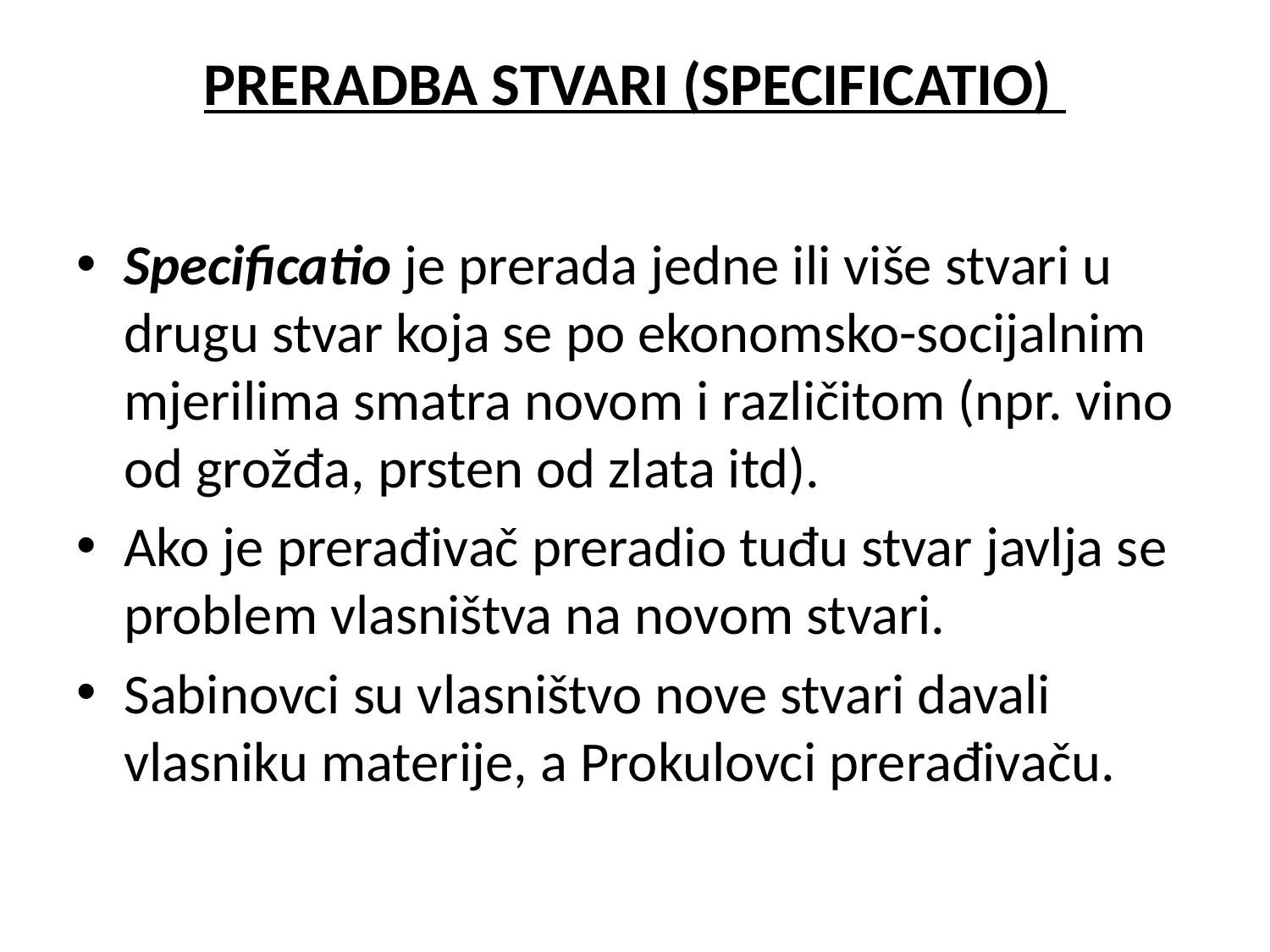

# PRERADBA STVARI (SPECIFICATIO)
Specificatio je prerada jedne ili više stvari u drugu stvar koja se po ekonomsko-socijalnim mjerilima smatra novom i različitom (npr. vino od grožđa, prsten od zlata itd).
Ako je prerađivač preradio tuđu stvar javlja se problem vlasništva na novom stvari.
Sabinovci su vlasništvo nove stvari davali vlasniku materije, a Prokulovci prerađivaču.